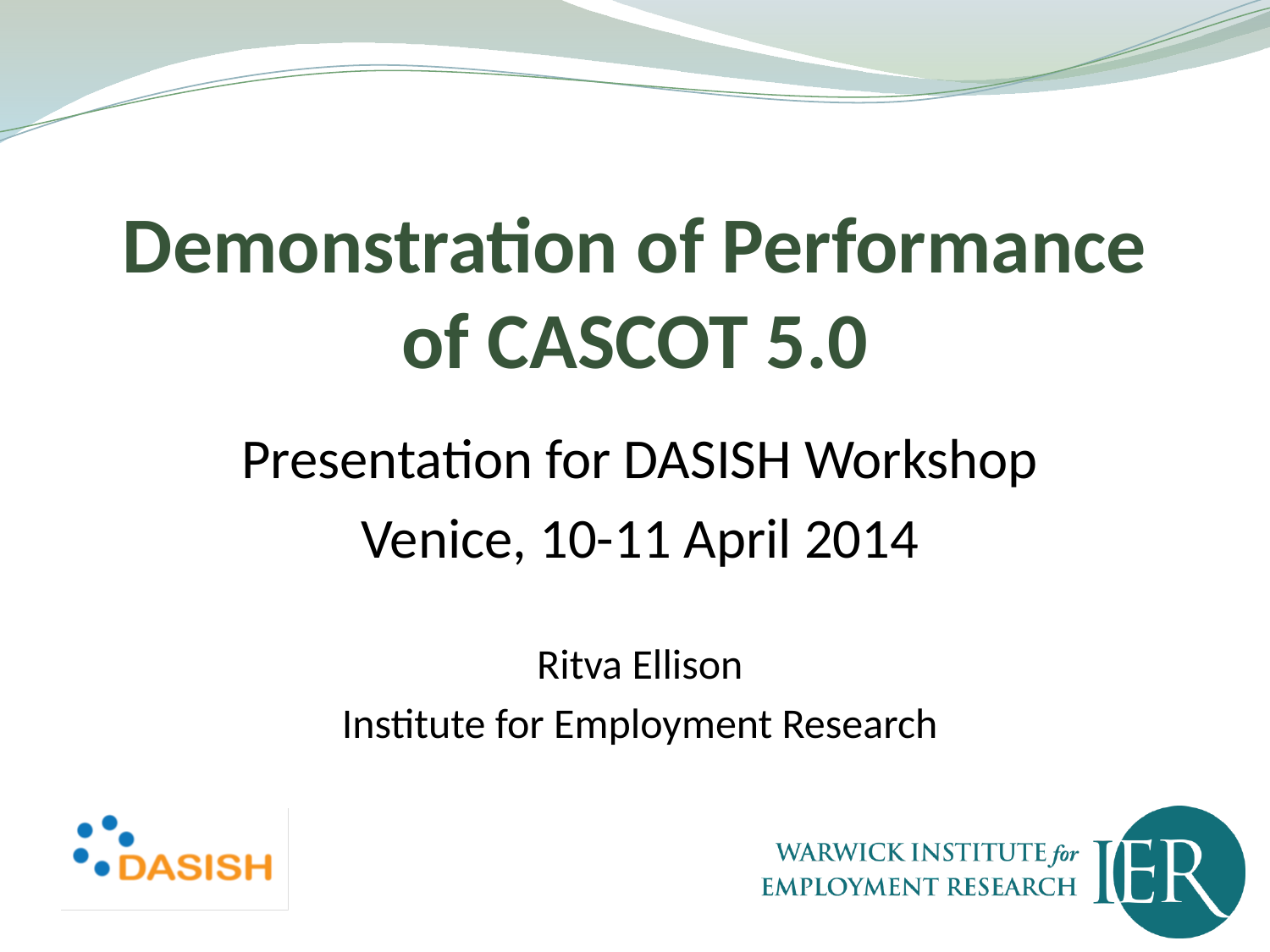

# Demonstration of Performance of CASCOT 5.0
Presentation for DASISH Workshop
Venice, 10-11 April 2014

Ritva Ellison
Institute for Employment Research